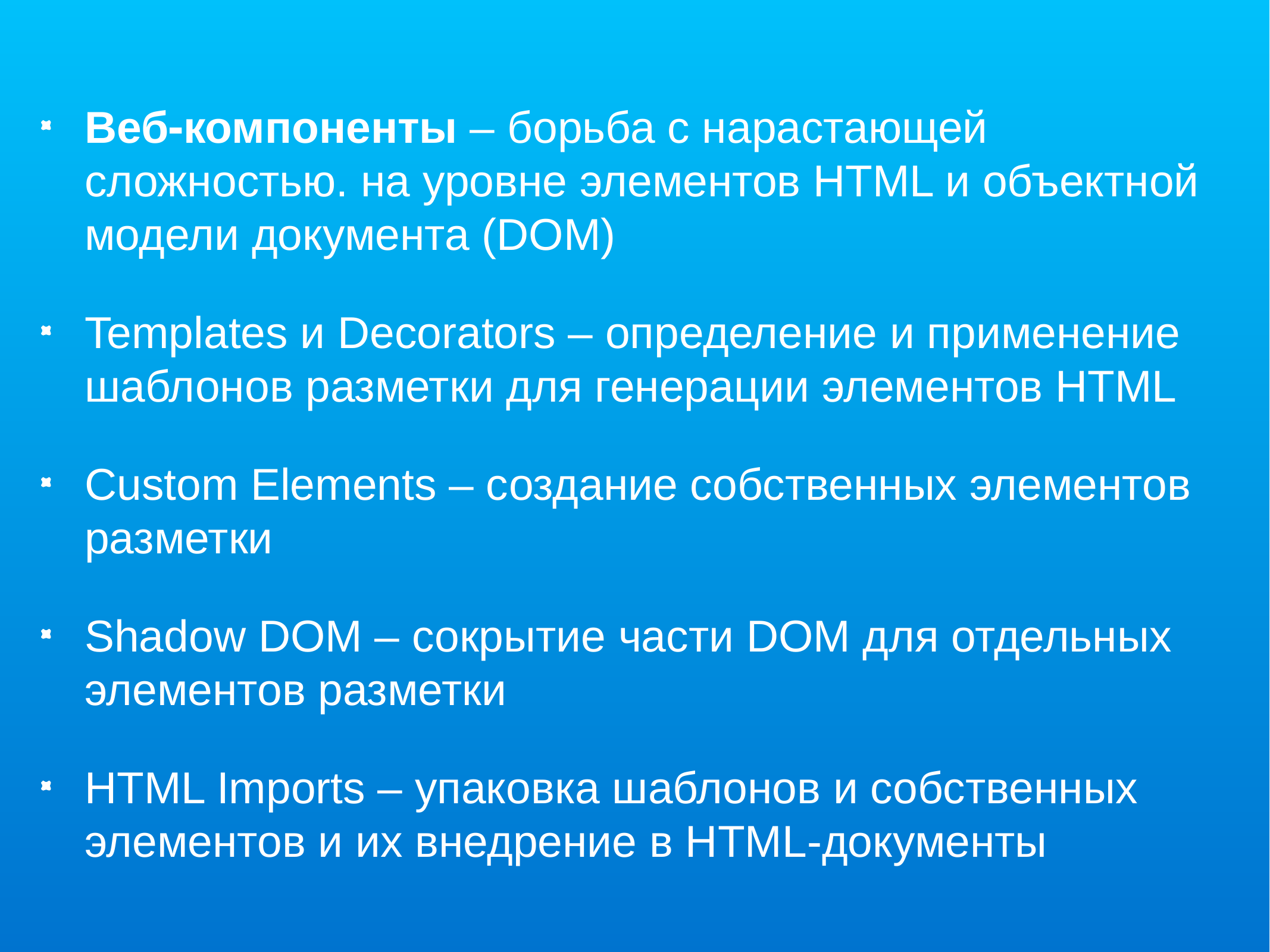

Веб-компоненты – борьба с нарастающей сложностью. на уровне элементов HTML и объектной модели документа (DOM)
Templates и Decorators – определение и применение шаблонов разметки для генерации элементов HTML
Custom Elements – создание собственных элементов разметки
Shadow DOM – сокрытие части DOM для отдельных элементов разметки
HTML Imports – упаковка шаблонов и собственных элементов и их внедрение в HTML-документы